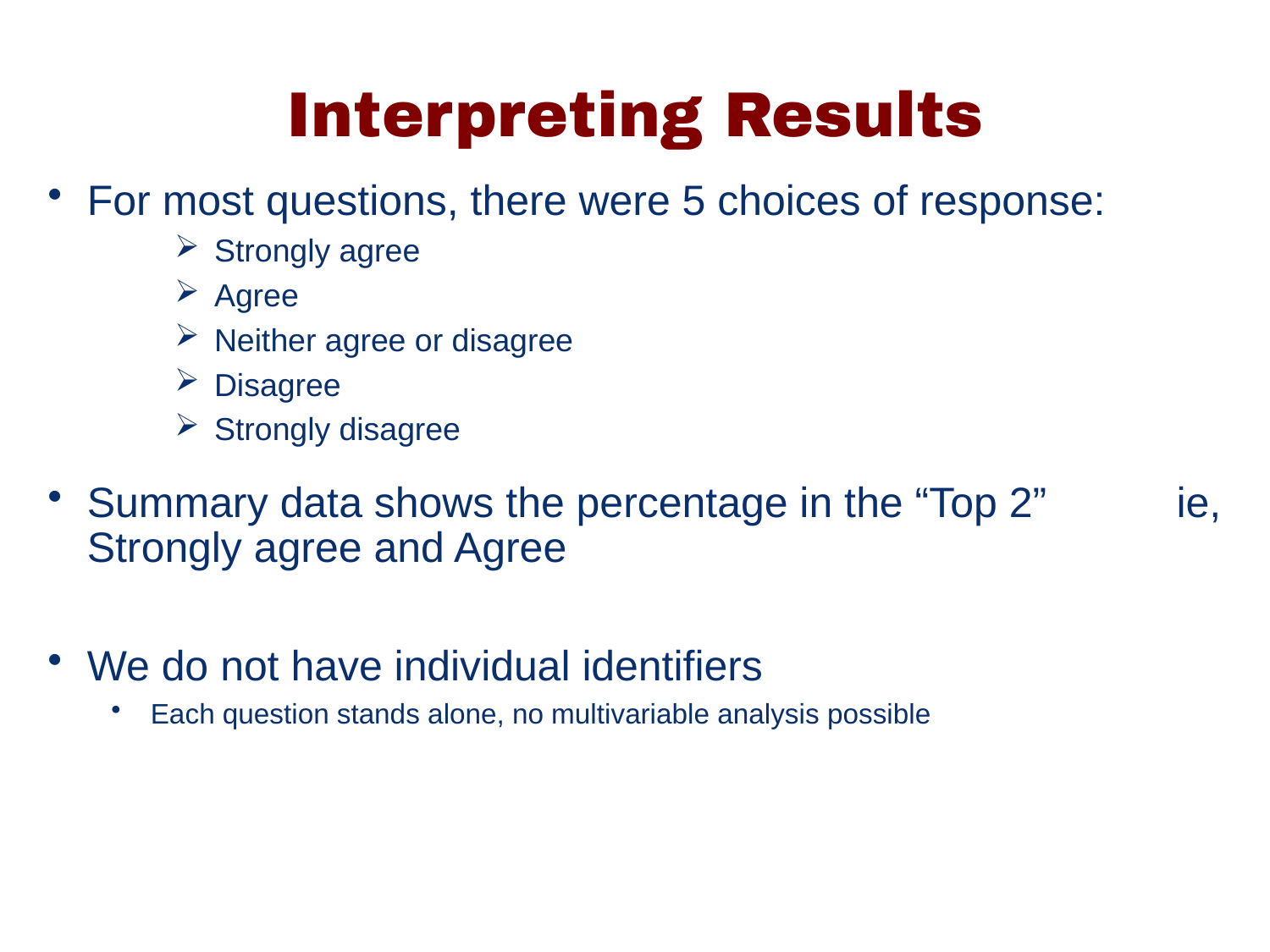

# Interpreting Results
For most questions, there were 5 choices of response:
Strongly agree
Agree
Neither agree or disagree
Disagree
Strongly disagree

Summary data shows the percentage in the “Top 2”           ie, Strongly agree and Agree

We do not have individual identifiers
Each question stands alone, no multivariable analysis possible